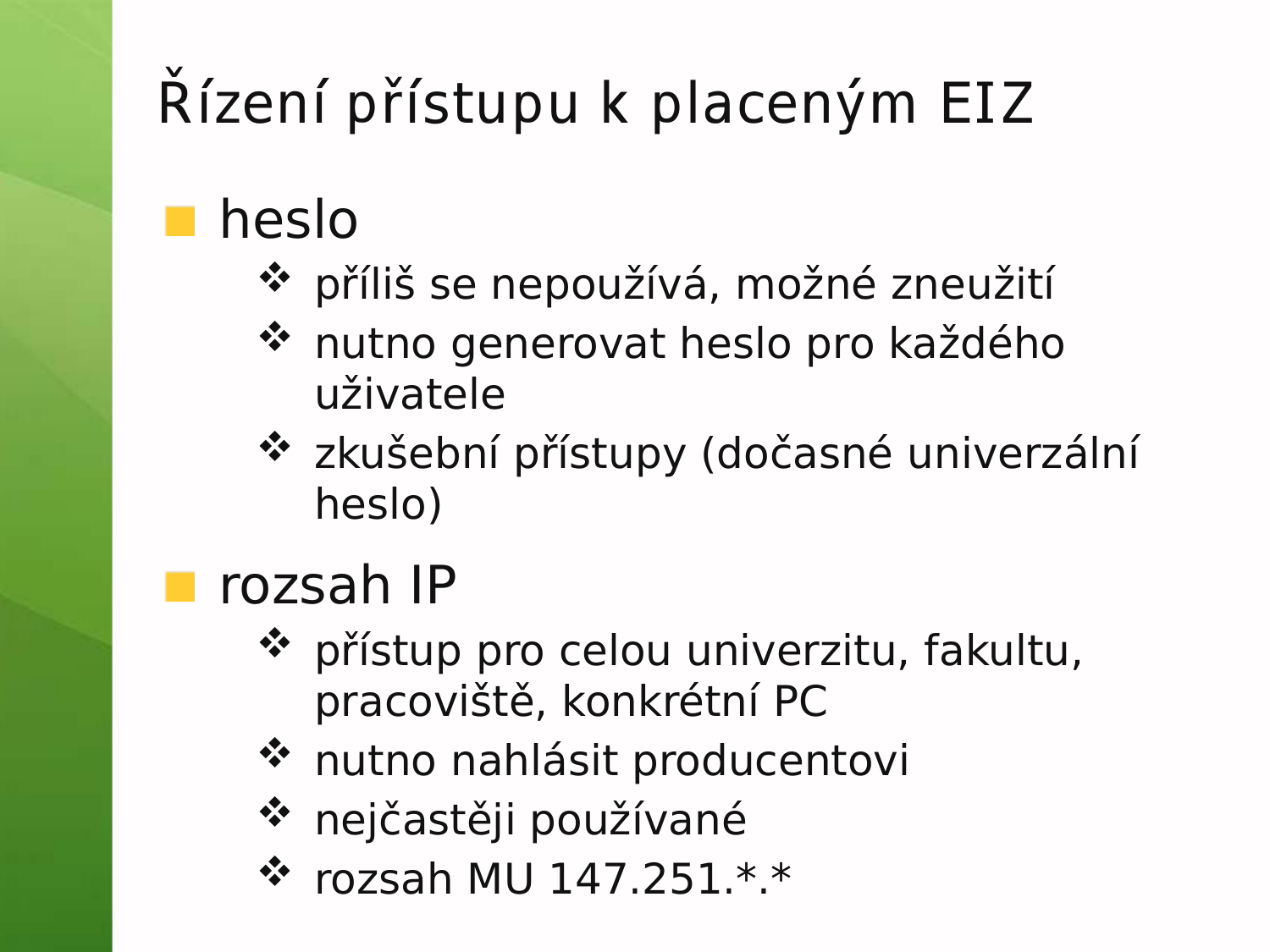

# Řízení přístupu k placeným EIZ
heslo
příliš se nepoužívá, možné zneužití
nutno generovat heslo pro každého uživatele
zkušební přístupy (dočasné univerzální heslo)
rozsah IP
přístup pro celou univerzitu, fakultu, pracoviště, konkrétní PC
nutno nahlásit producentovi
nejčastěji používané
rozsah MU 147.251.*.*